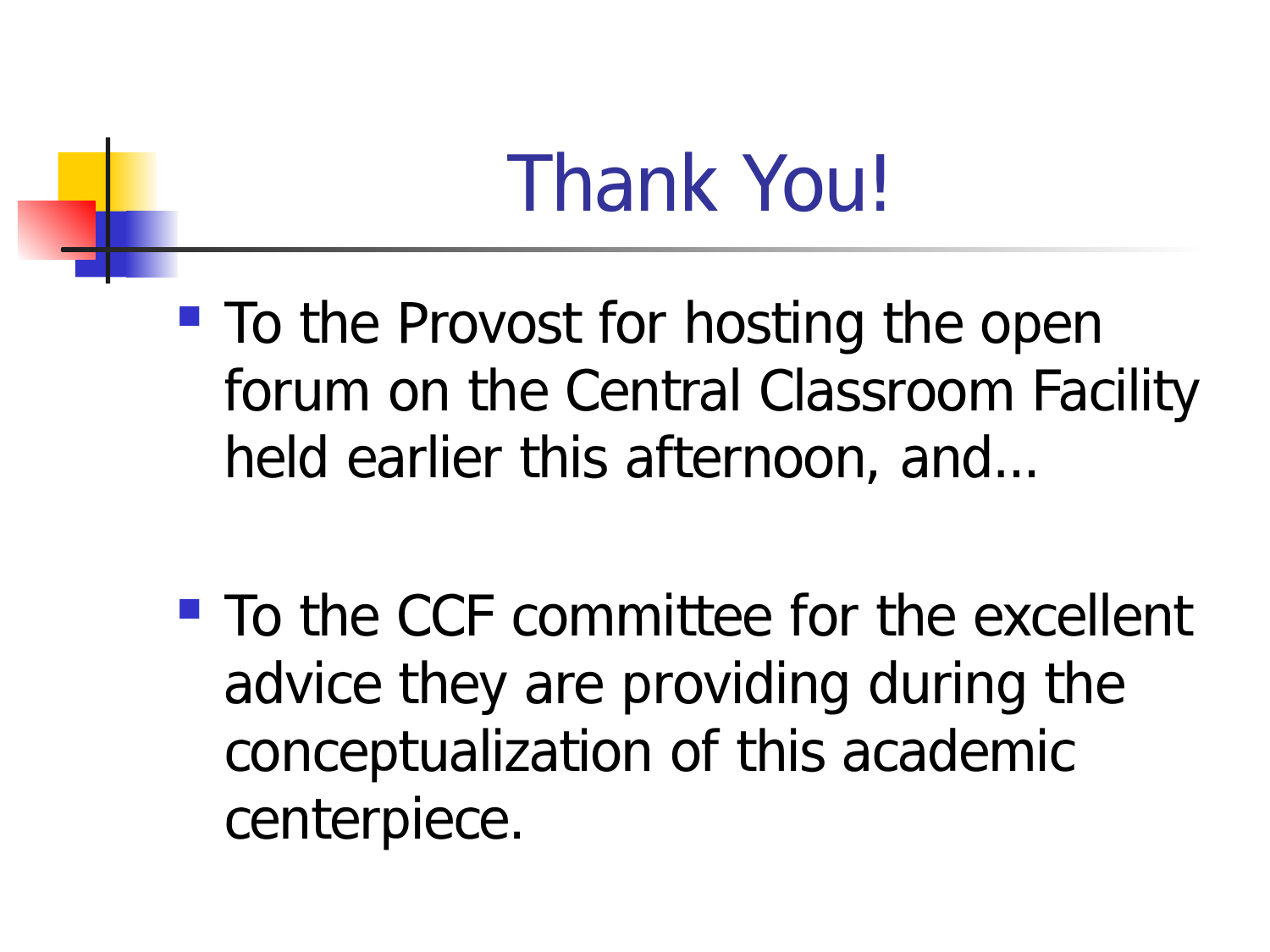

# Thank You!
To the Provost for hosting the open forum on the Central Classroom Facility held earlier this afternoon, and…

To the CCF committee for the excellent advice they are providing during the conceptualization of this academic centerpiece.